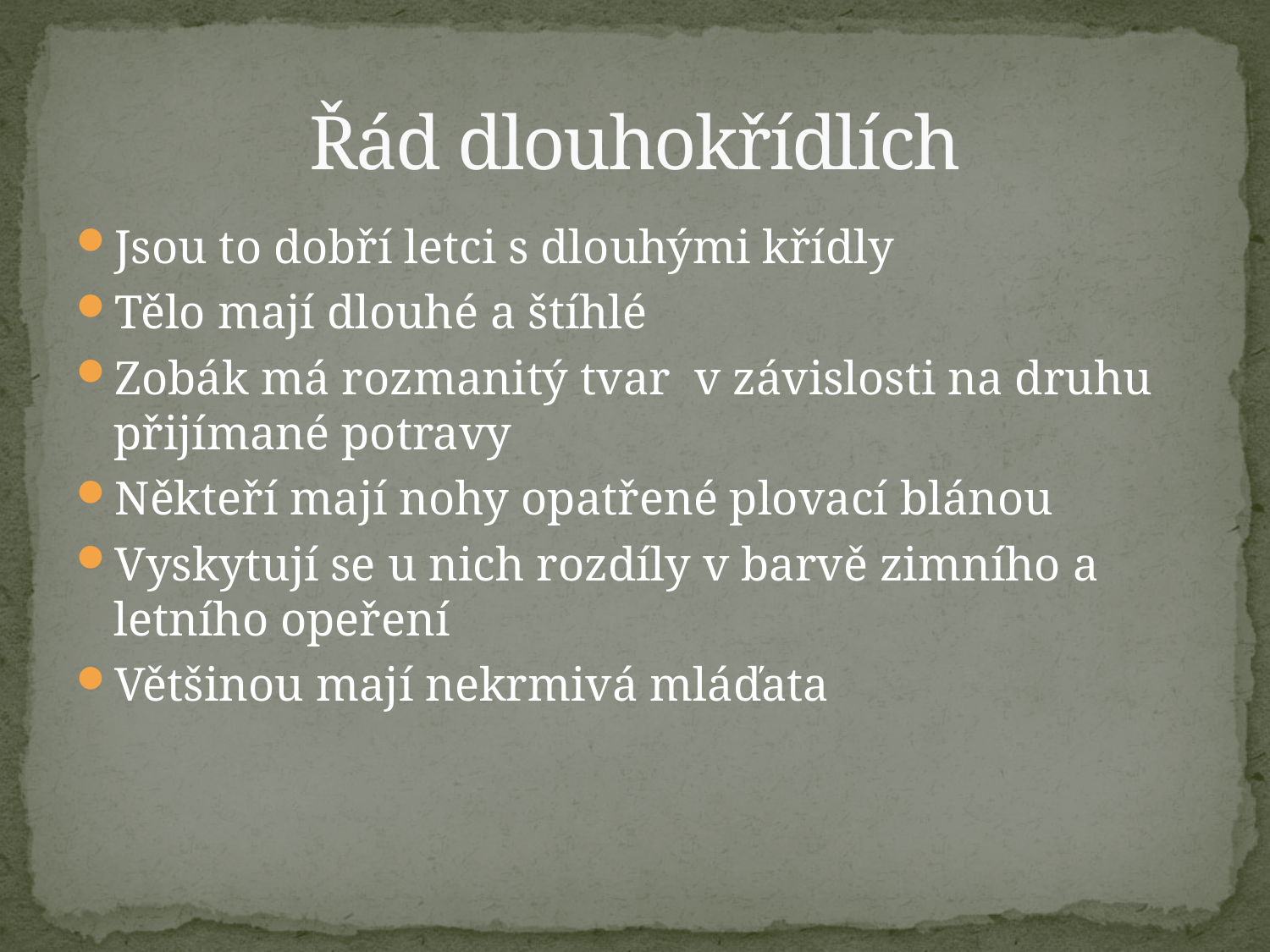

# Řád dlouhokřídlích
Jsou to dobří letci s dlouhými křídly
Tělo mají dlouhé a štíhlé
Zobák má rozmanitý tvar  v závislosti na druhu přijímané potravy
Někteří mají nohy opatřené plovací blánou
Vyskytují se u nich rozdíly v barvě zimního a letního opeření
Většinou mají nekrmivá mláďata